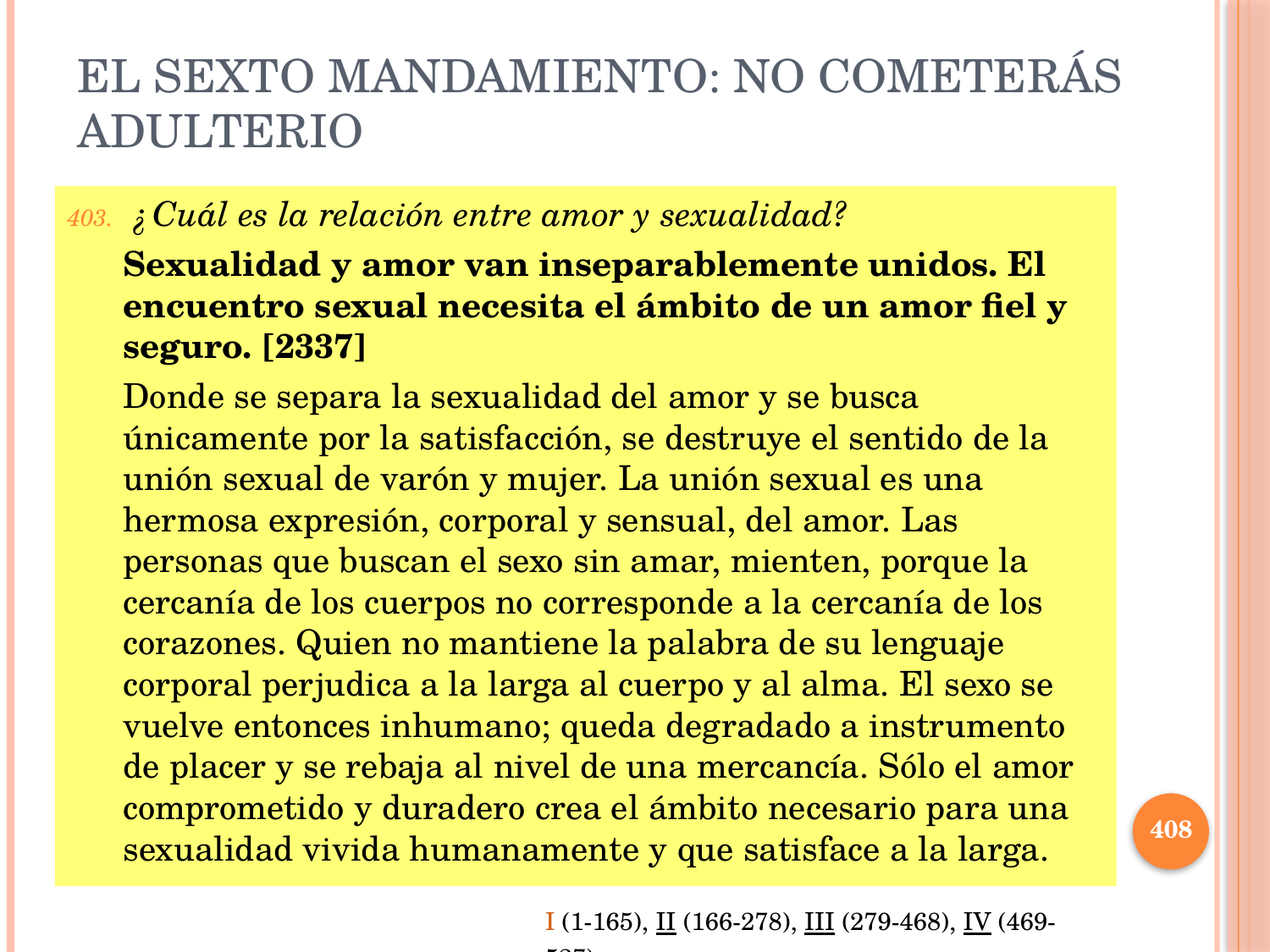

# El sexto mandamiento: No cometerás adulterio
¿ Cuál es la relación entre amor y sexualidad?
Sexualidad y amor van inseparablemente unidos. El encuentro sexual necesita el ámbito de un amor fiel y seguro. [2337]
Donde se separa la sexualidad del amor y se busca únicamente por la satisfacción, se destruye el sentido de la unión sexual de varón y mujer. La unión sexual es una hermosa expresión, corporal y sensual, del amor. Las personas que buscan el sexo sin amar, mienten, porque la cercanía de los cuerpos no corresponde a la cercanía de los corazones. Quien no mantiene la palabra de su lenguaje corporal perjudica a la larga al cuerpo y al alma. El sexo se vuelve entonces inhumano; queda degradado a instrumento de placer y se rebaja al nivel de una mercancía. Sólo el amor comprometido y duradero crea el ámbito necesario para una sexualidad vivida humanamente y que satisface a la larga.
408
I (1-165), II (166-278), III (279-468), IV (469-527)